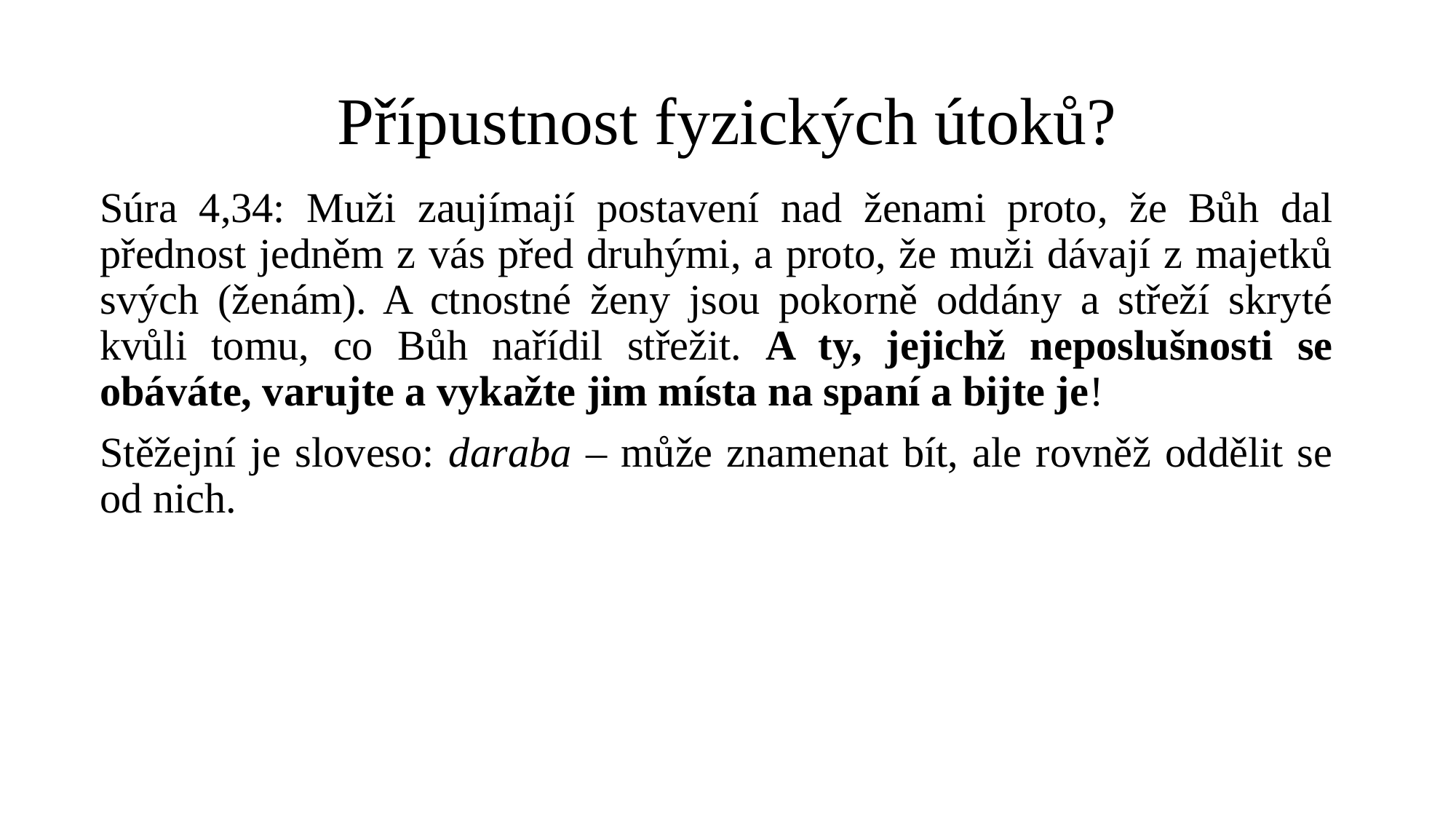

# Přípustnost fyzických útoků?
Súra 4,34: Muži zaujímají postavení nad ženami proto, že Bůh dal přednost jedněm z vás před druhými, a proto, že muži dávají z majetků svých (ženám). A ctnostné ženy jsou pokorně oddány a střeží skryté kvůli tomu, co Bůh nařídil střežit. A ty, jejichž neposlušnosti se obáváte, varujte a vykažte jim místa na spaní a bijte je!
Stěžejní je sloveso: daraba – může znamenat bít, ale rovněž oddělit se od nich.